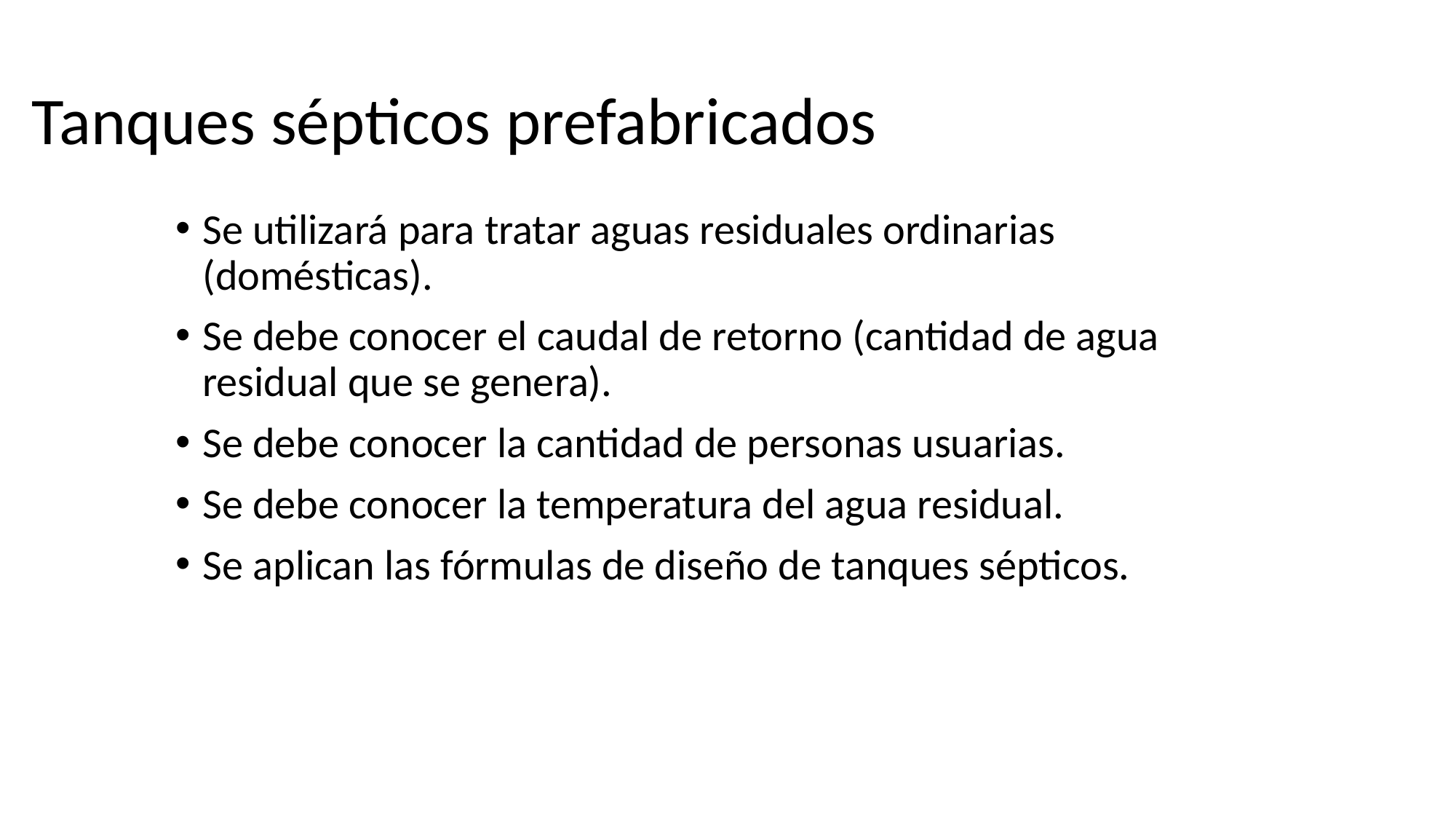

# Tanques sépticos prefabricados
Se utilizará para tratar aguas residuales ordinarias (domésticas).
Se debe conocer el caudal de retorno (cantidad de agua residual que se genera).
Se debe conocer la cantidad de personas usuarias.
Se debe conocer la temperatura del agua residual.
Se aplican las fórmulas de diseño de tanques sépticos.